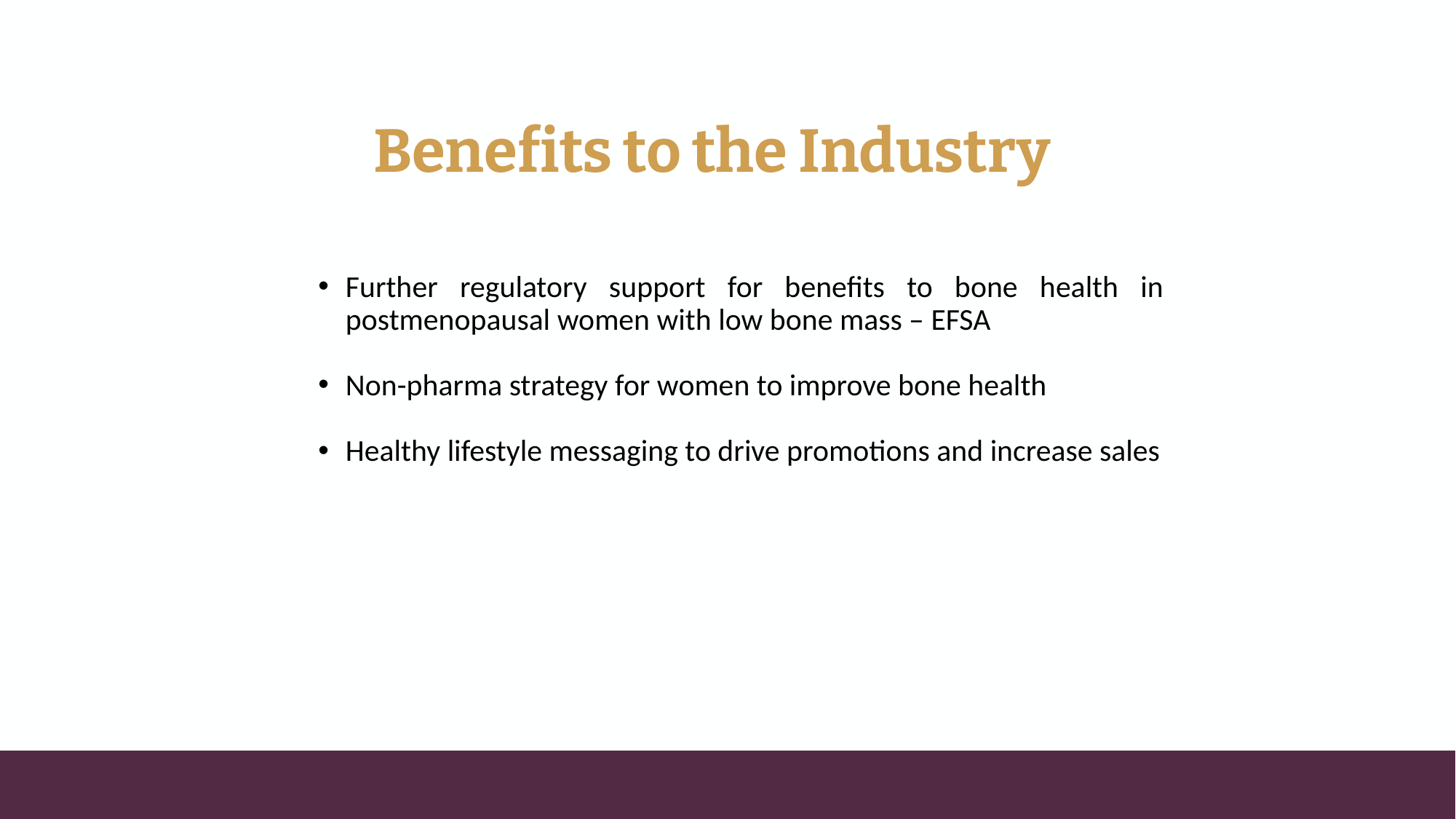

# Benefits to the Industry
Further regulatory support for benefits to bone health in postmenopausal women with low bone mass – EFSA

Non-pharma strategy for women to improve bone health

Healthy lifestyle messaging to drive promotions and increase sales